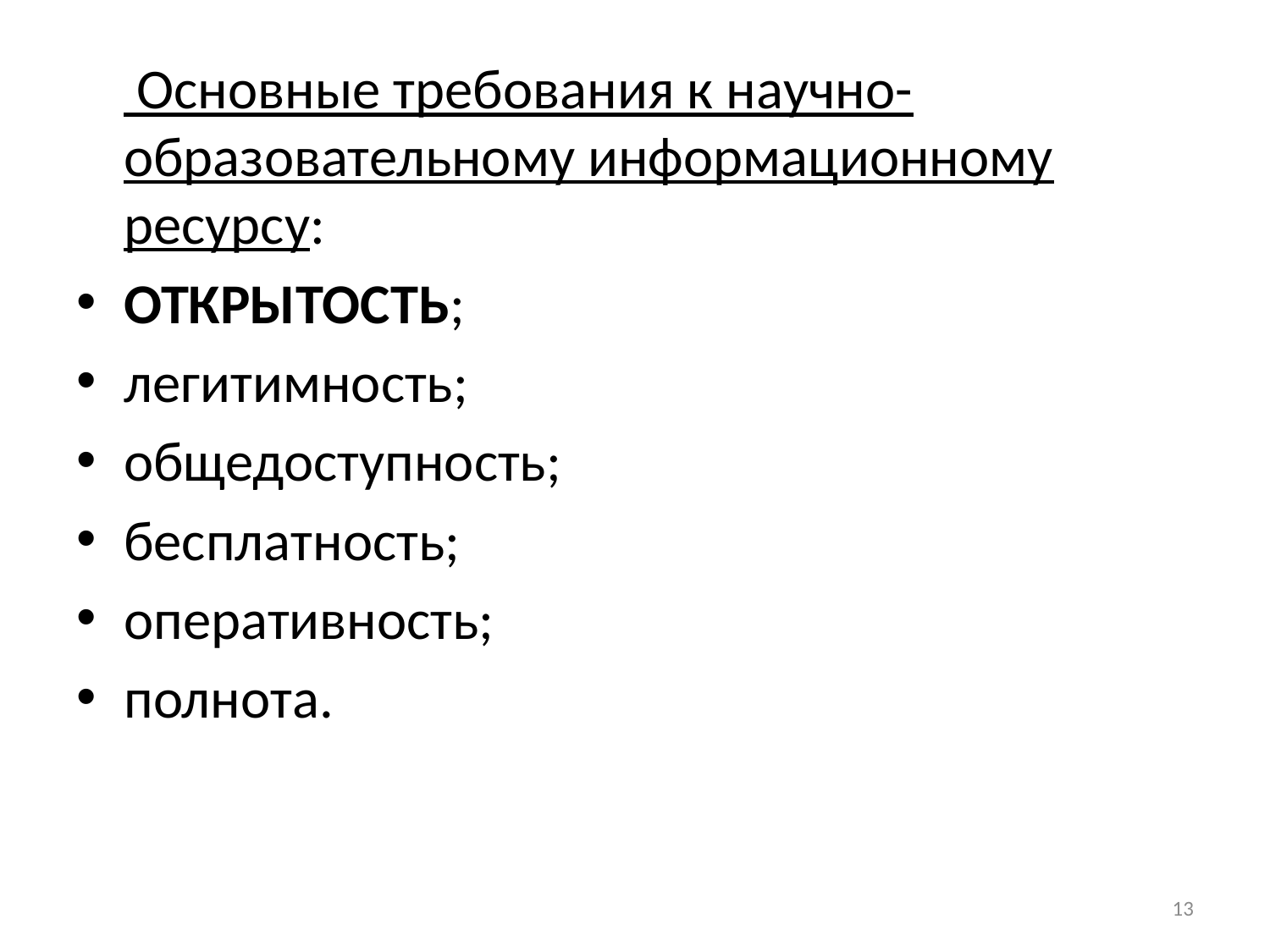

Основные требования к научно-образовательному информационному ресурсу:
ОТКРЫТОСТЬ;
легитимность;
общедоступность;
бесплатность;
оперативность;
полнота.
13